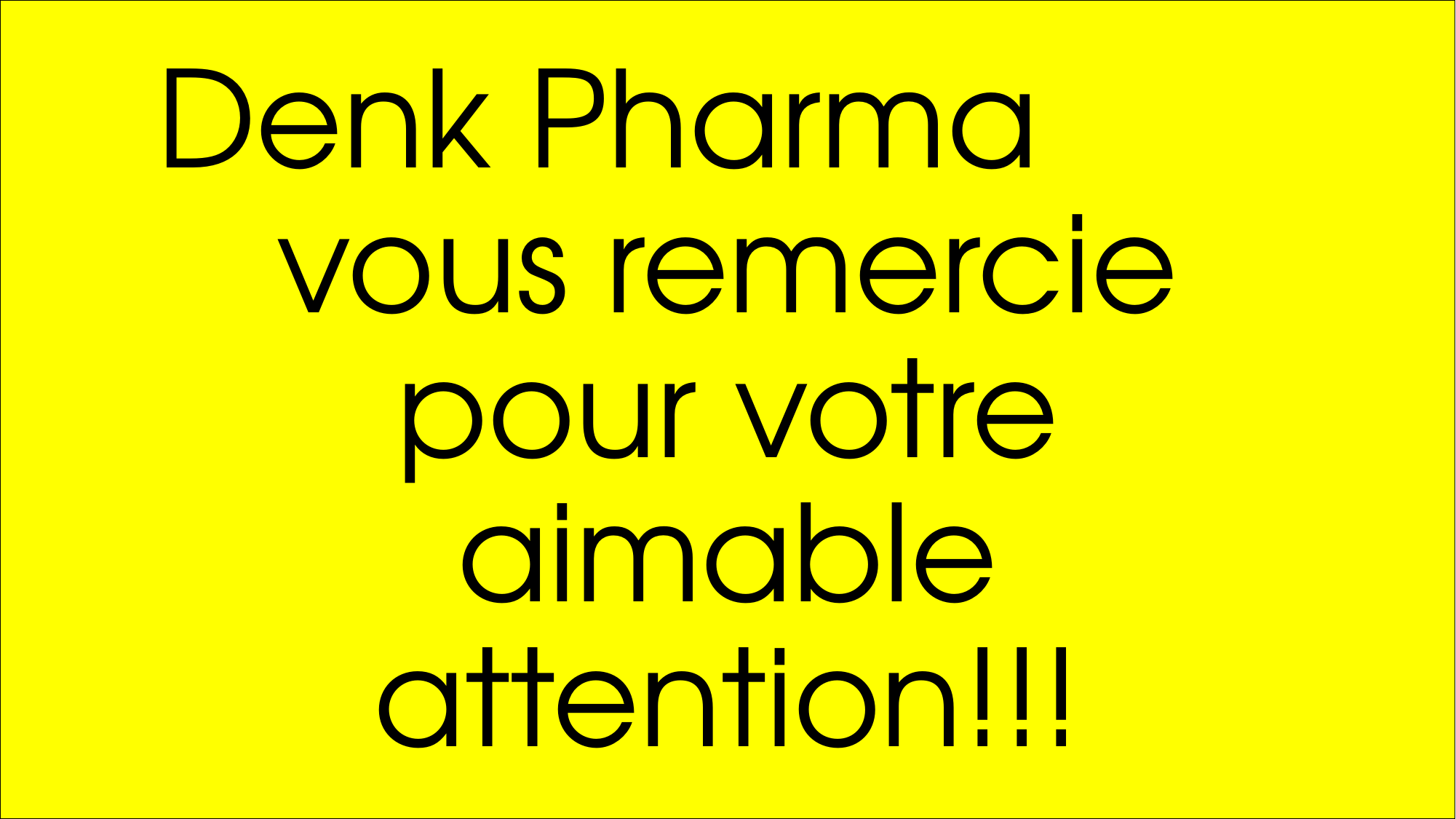

Denk Pharma        vous remercie pour votre aimable attention!!!